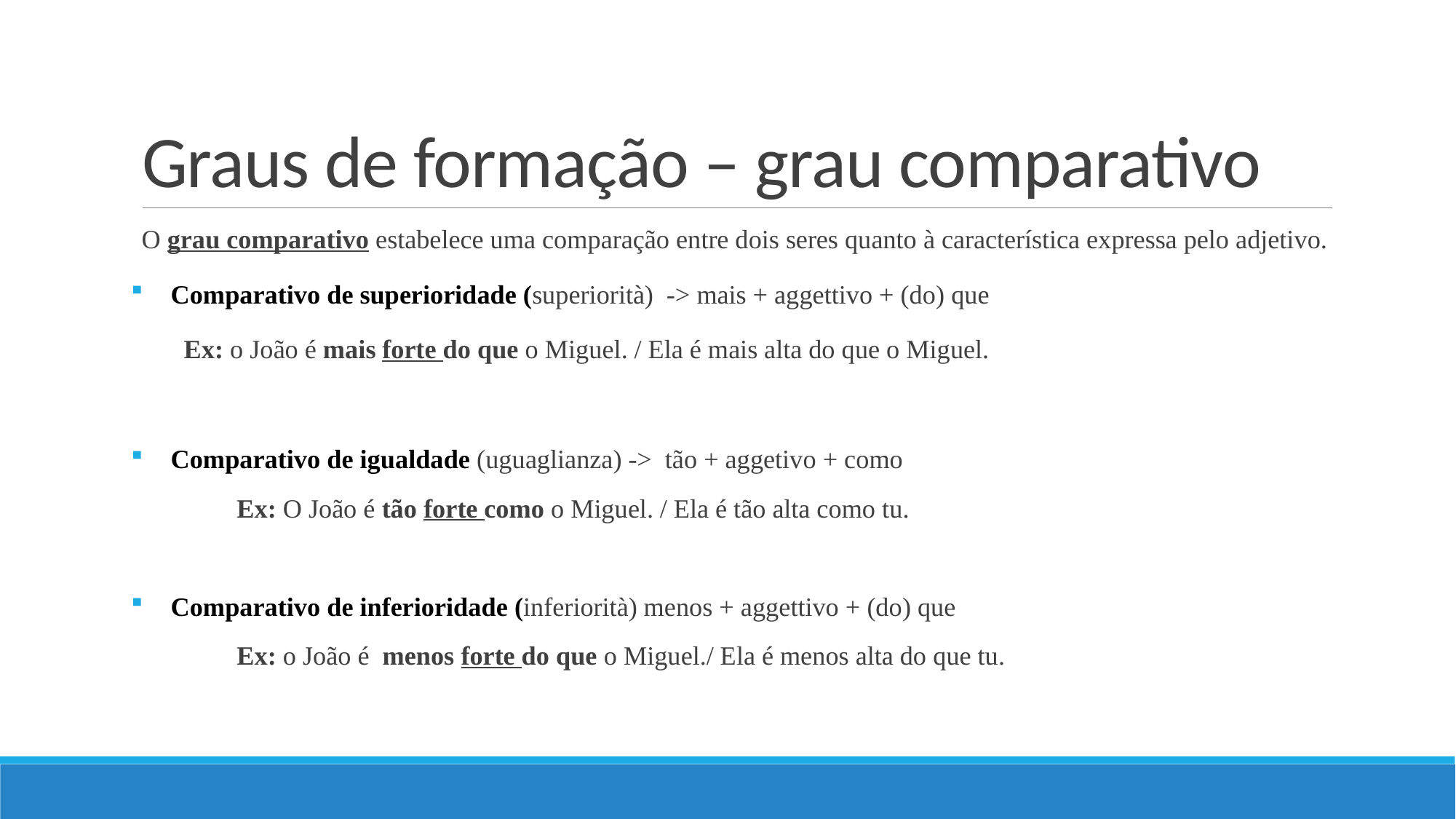

# Graus de formação – grau comparativo
O grau comparativo estabelece uma comparação entre dois seres quanto à característica expressa pelo adjetivo.
Comparativo de superioridade (superiorità)  -> mais + aggettivo + (do) que
Ex: o João é mais forte do que o Miguel. / Ela é mais alta do que o Miguel.

Comparativo de igualdade (uguaglianza) ->  tão + aggetivo + como
	Ex: O João é tão forte como o Miguel. / Ela é tão alta como tu.

Comparativo de inferioridade (inferiorità) menos + aggettivo + (do) que
	Ex: o João é  menos forte do que o Miguel./ Ela é menos alta do que tu.